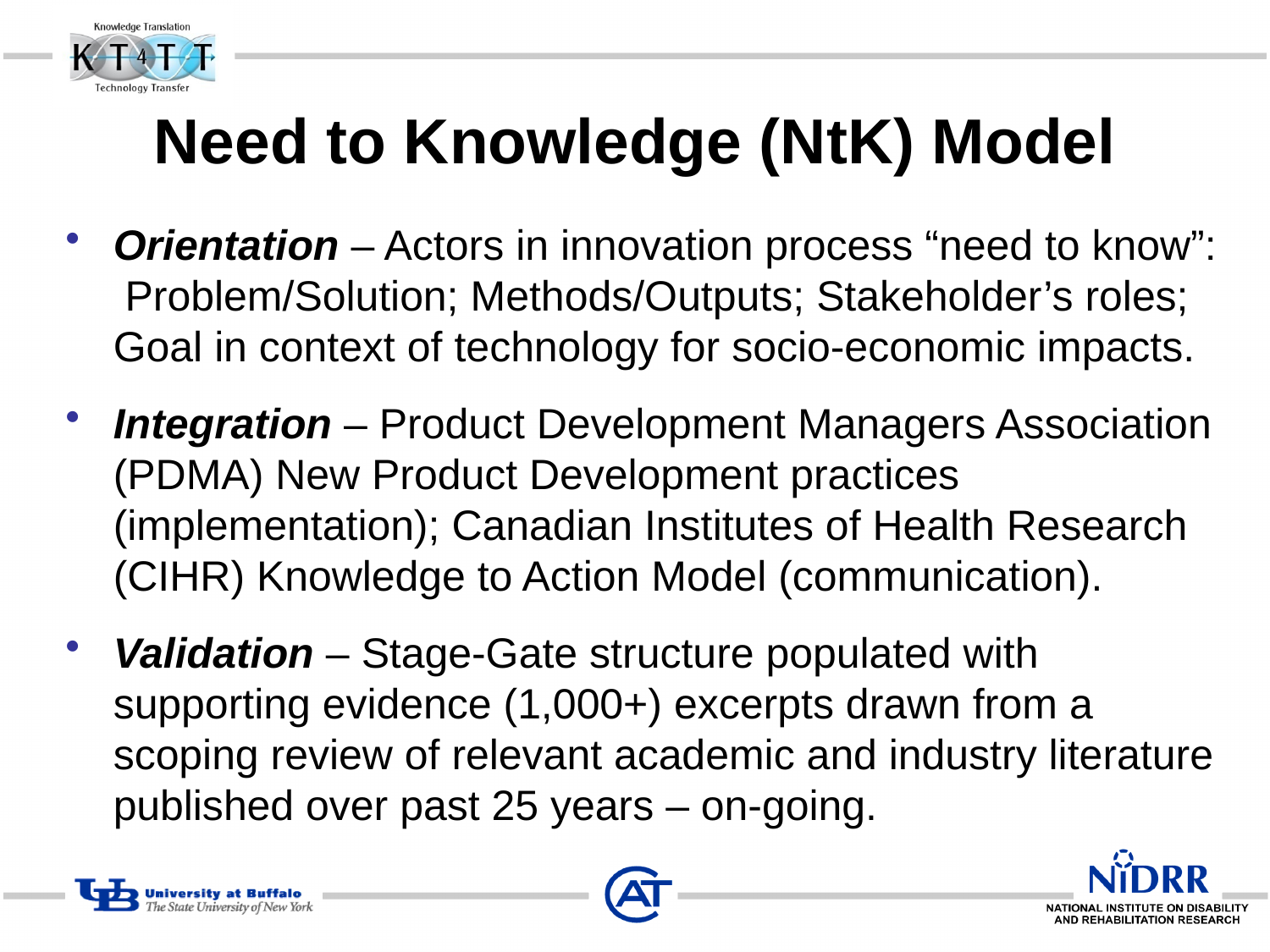

# Need to Knowledge (NtK) Model
Orientation – Actors in innovation process “need to know”:  Problem/Solution; Methods/Outputs; Stakeholder’s roles;  Goal in context of technology for socio-economic impacts.
Integration – Product Development Managers Association (PDMA) New Product Development practices (implementation); Canadian Institutes of Health Research (CIHR) Knowledge to Action Model (communication).
Validation – Stage-Gate structure populated with supporting evidence (1,000+) excerpts drawn from a scoping review of relevant academic and industry literature published over past 25 years – on-going.